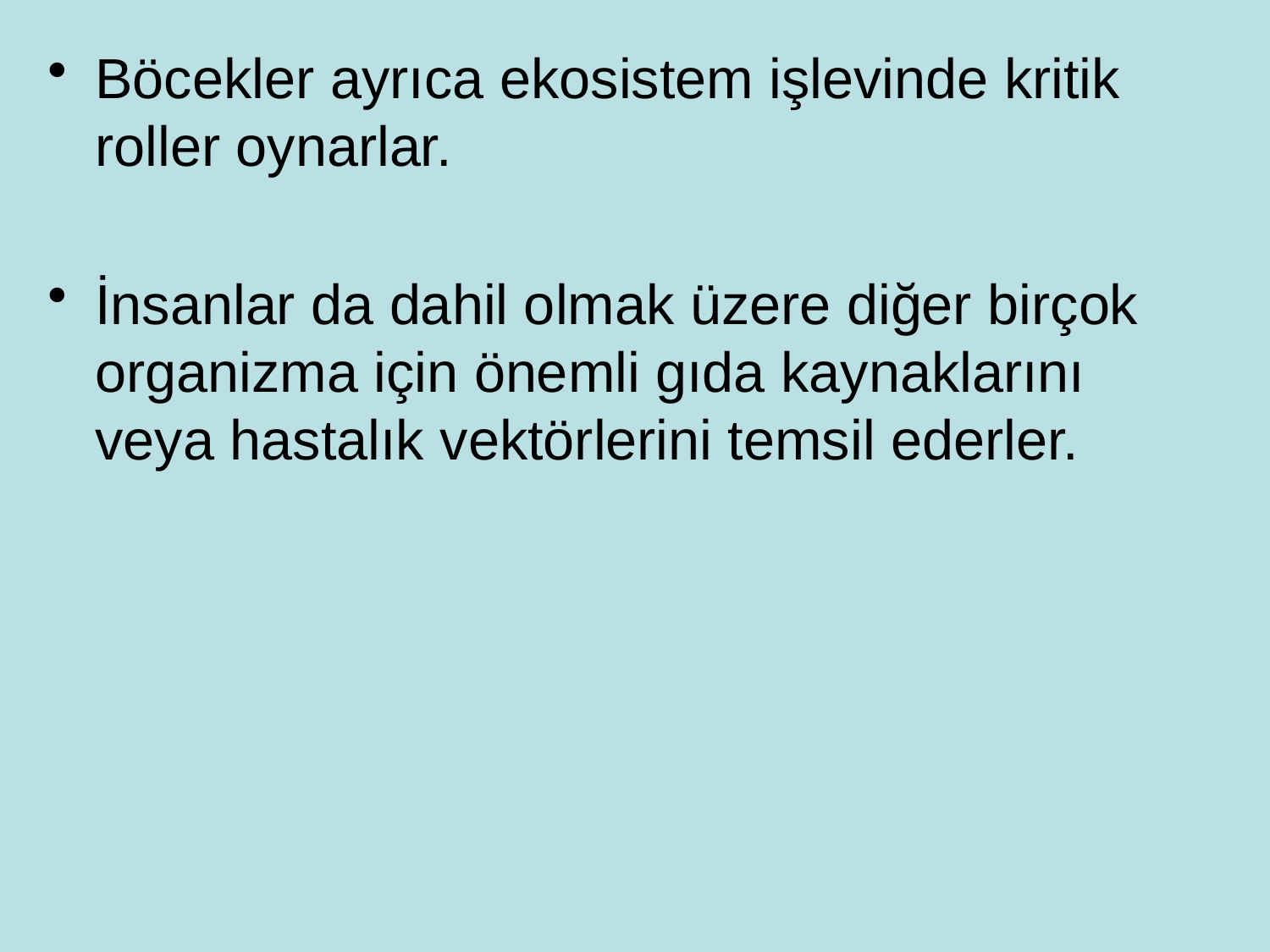

Böcekler ayrıca ekosistem işlevinde kritik roller oynarlar.

İnsanlar da dahil olmak üzere diğer birçok organizma için önemli gıda kaynaklarını veya hastalık vektörlerini temsil ederler.